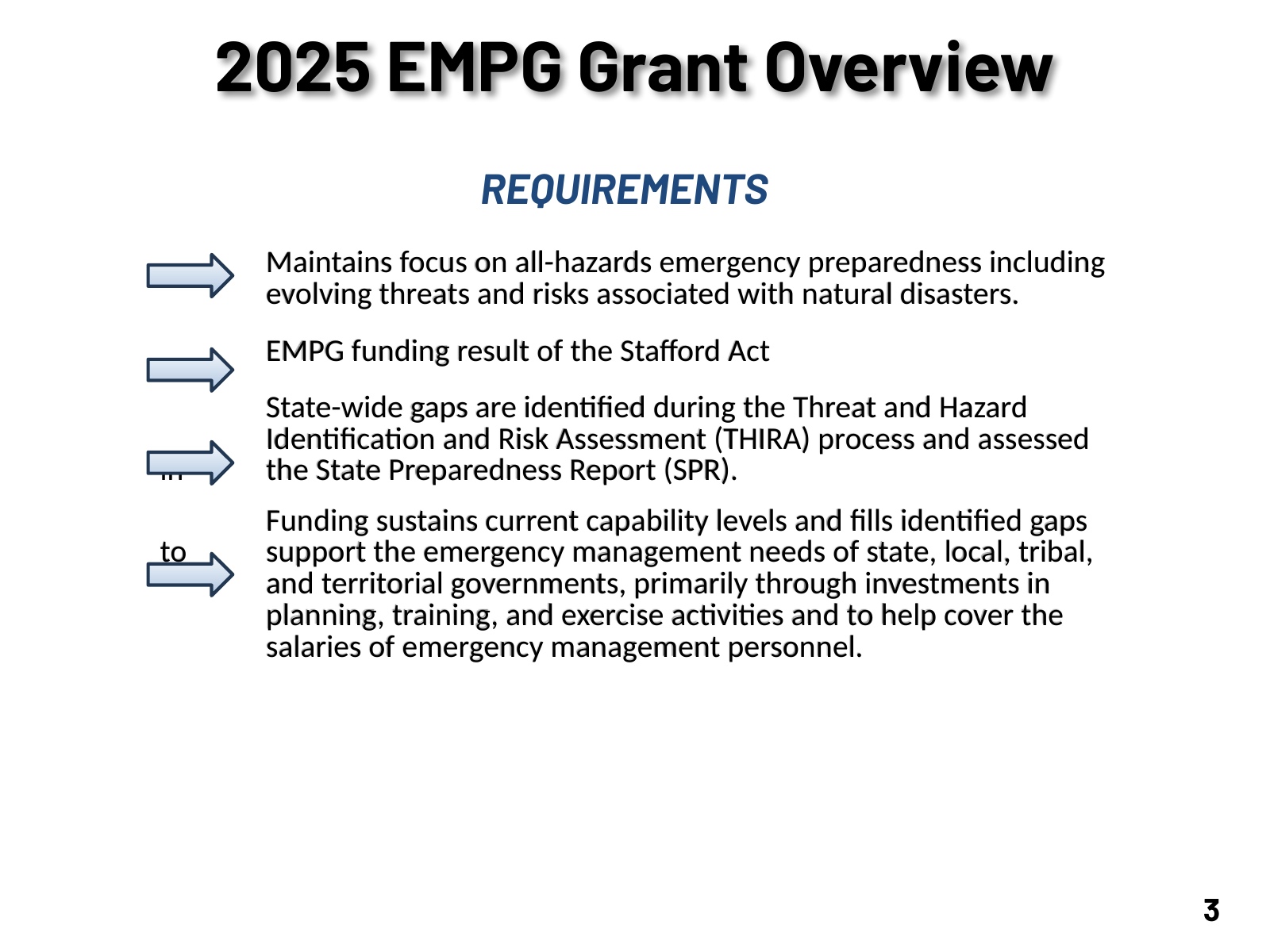

# 2025 EMPG Grant Overview
REQUIREMENTS
	Maintains focus on all-hazards emergency preparedness including 	evolving threats and risks associated with natural disasters.
	EMPG funding result of the Stafford Act
	State-wide gaps are identified during the Threat and Hazard 	Identification and Risk Assessment (THIRA) process and assessed in 	the State Preparedness Report (SPR).
	Funding sustains current capability levels and fills identified gaps to 	support the emergency management needs of state, local, tribal, 	and territorial governments, primarily through investments in 	planning, training, and exercise activities and to help cover the 	salaries of emergency management personnel.

3